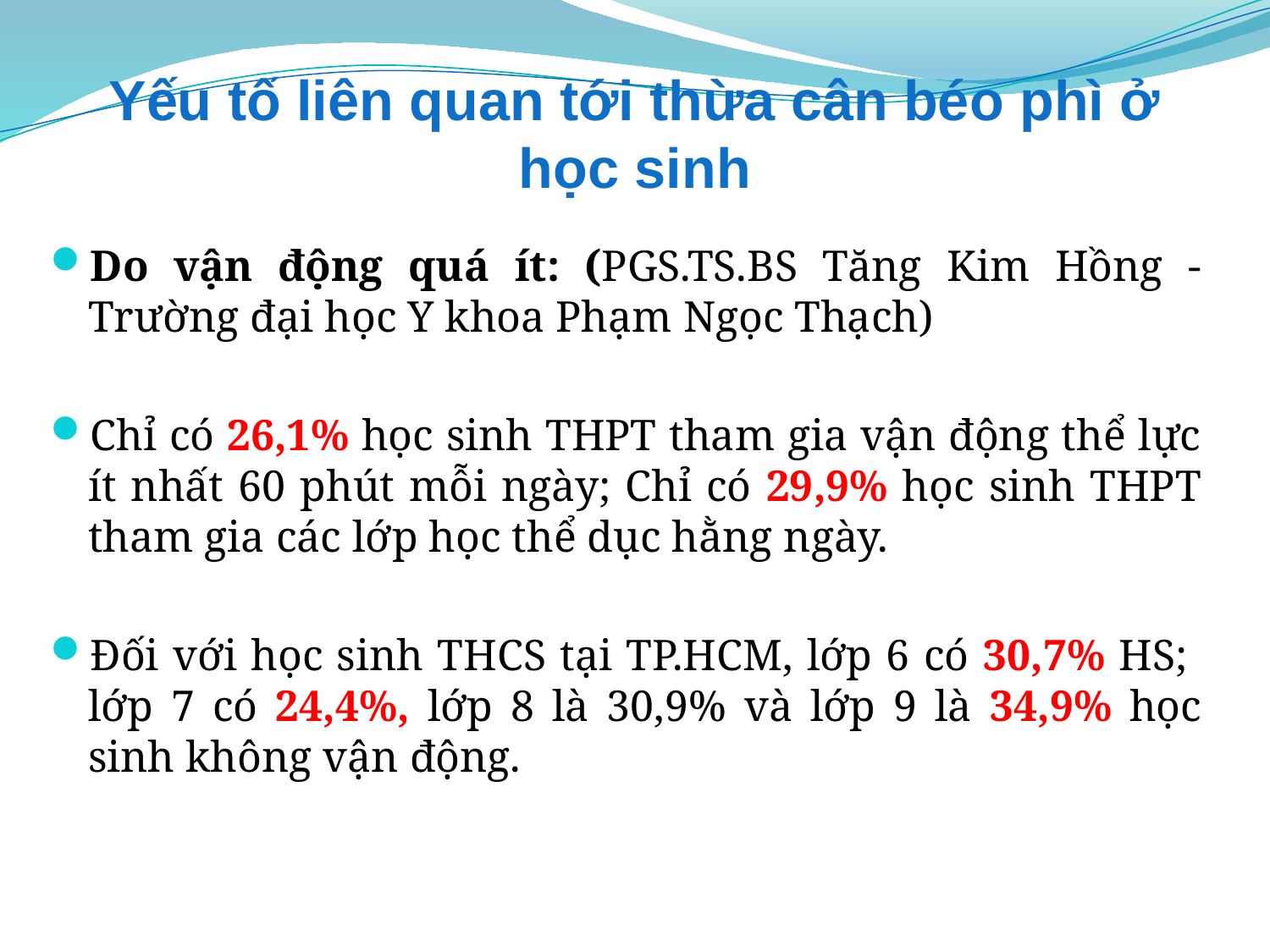

# Yếu tố liên quan tới thừa cân béo phì ở học sinh
Do vận động quá ít: (PGS.TS.BS Tăng Kim Hồng - Trường đại học Y khoa Phạm Ngọc Thạch)

Chỉ có 26,1% học sinh THPT tham gia vận động thể lực ít nhất 60 phút mỗi ngày; Chỉ có 29,9% học sinh THPT tham gia các lớp học thể dục hằng ngày.

Đối với học sinh THCS tại TP.HCM, lớp 6 có 30,7% HS;  lớp 7 có 24,4%, lớp 8 là 30,9% và lớp 9 là 34,9% học sinh không vận động.